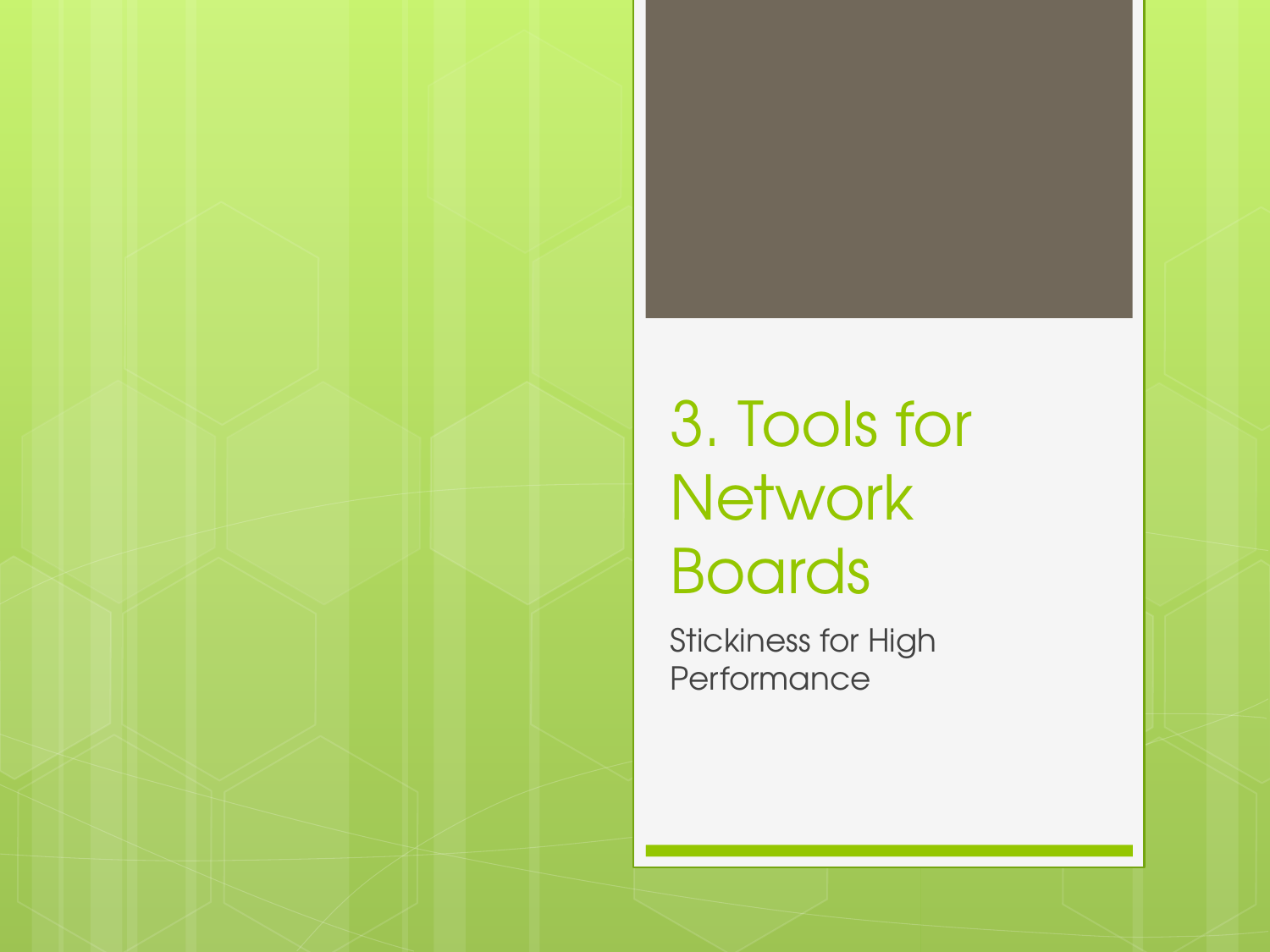

# 3. Tools for   Network Boards
Stickiness for High Performance